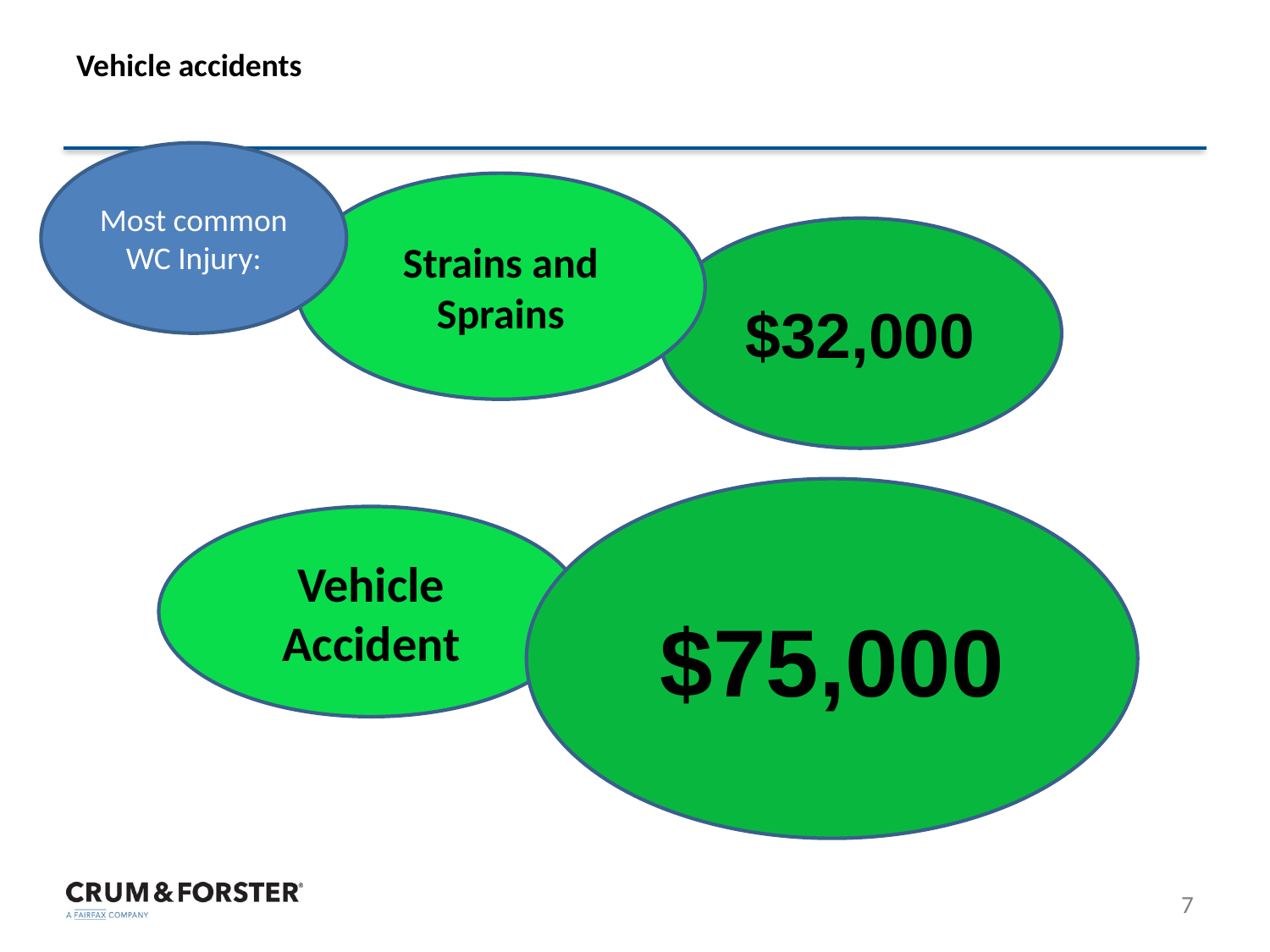

# Vehicle accidents
Most common WC Injury:
Strains and Sprains
$32,000
$75,000
Vehicle Accident
7